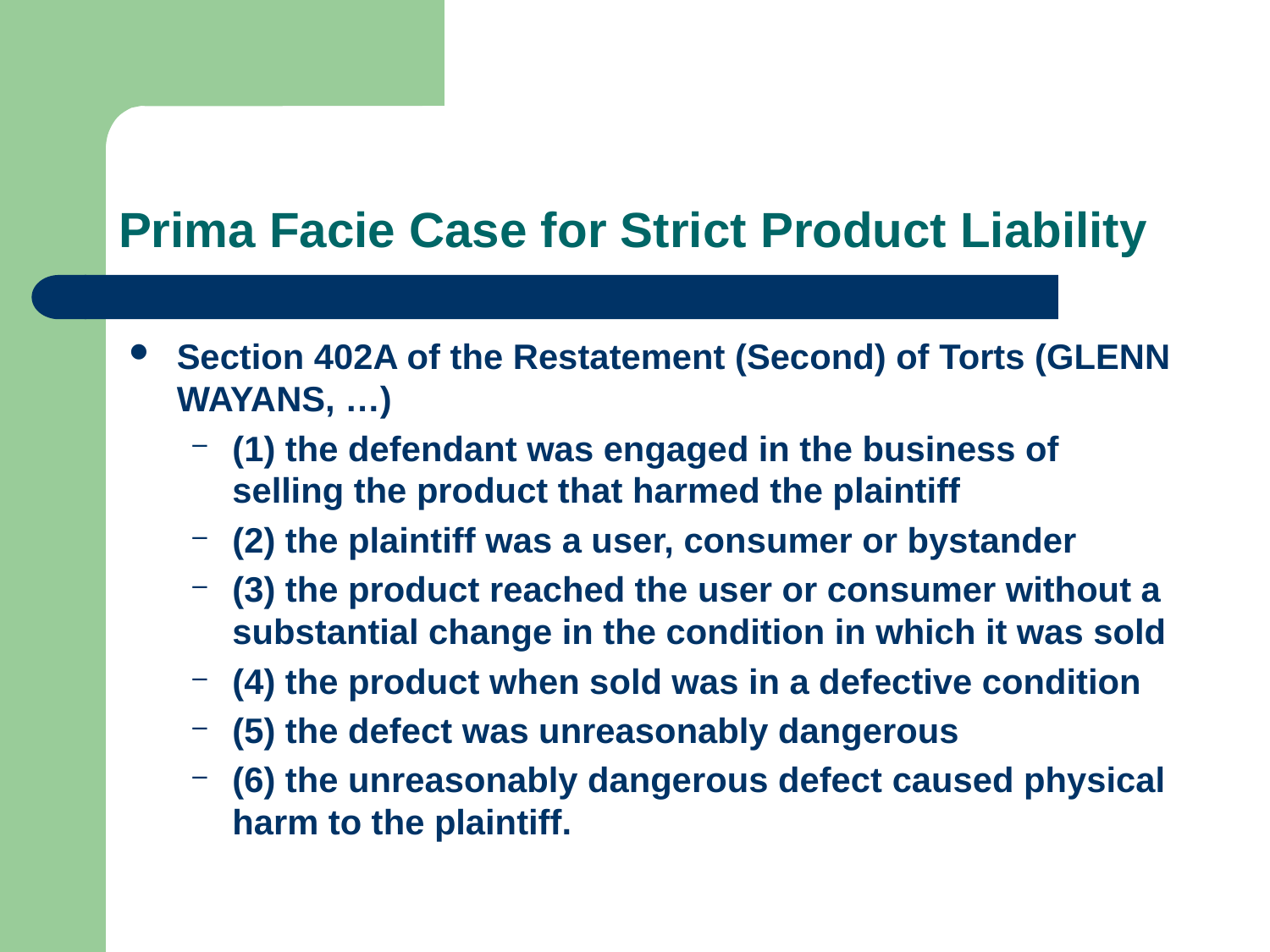

# Prima Facie Case for Strict Product Liability
Section 402A of the Restatement (Second) of Torts (GLENN WAYANS, …)
(1) the defendant was engaged in the business of selling the product that harmed the plaintiff
(2) the plaintiff was a user, consumer or bystander
(3) the product reached the user or consumer without a substantial change in the condition in which it was sold
(4) the product when sold was in a defective condition
(5) the defect was unreasonably dangerous
(6) the unreasonably dangerous defect caused physical harm to the plaintiff.